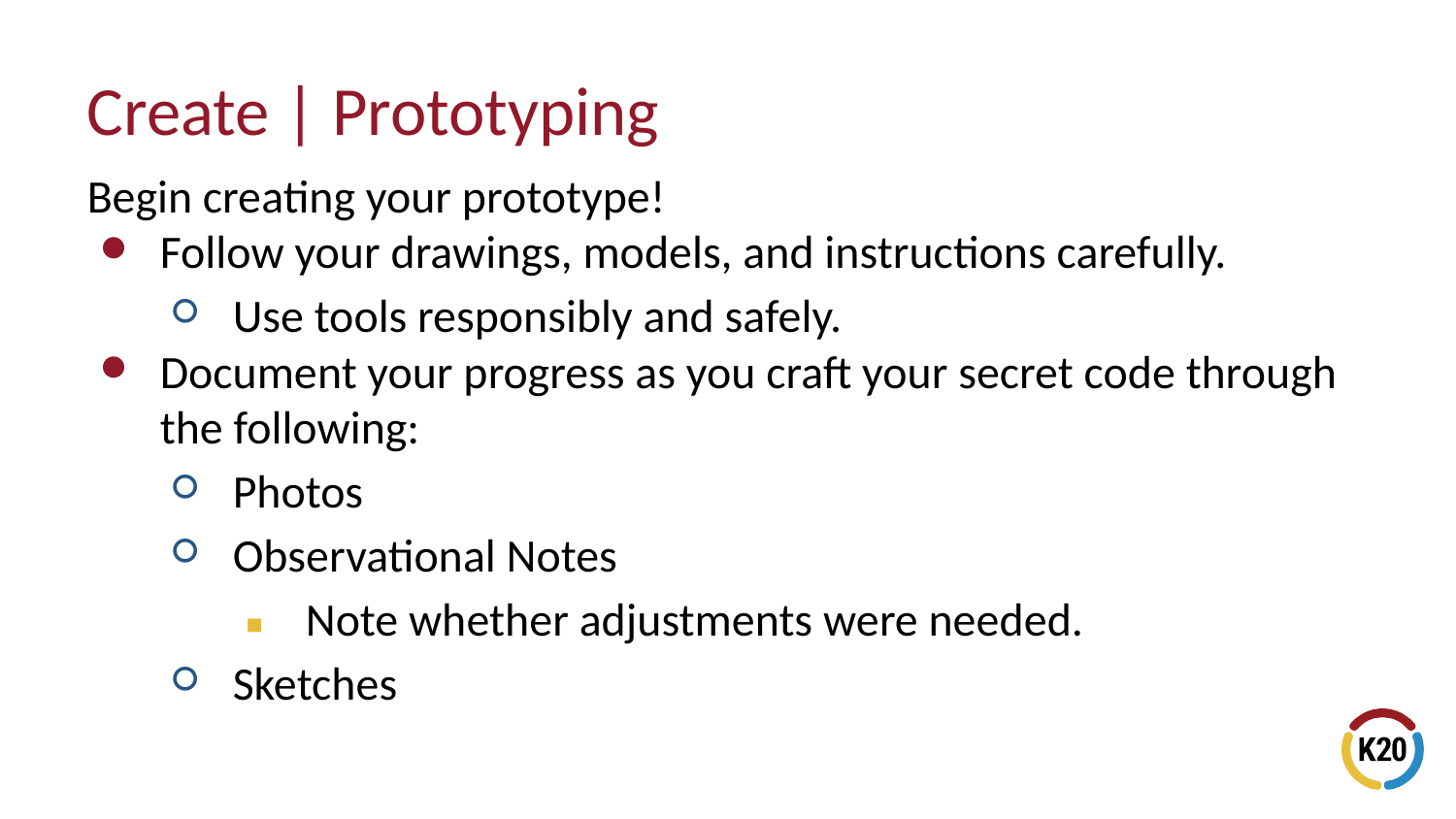

# Create | Prototyping
Begin creating your prototype!
Follow your drawings, models, and instructions carefully.
Use tools responsibly and safely.
Document your progress as you craft your secret code through the following:
Photos
Observational Notes
Note whether adjustments were needed.
Sketches